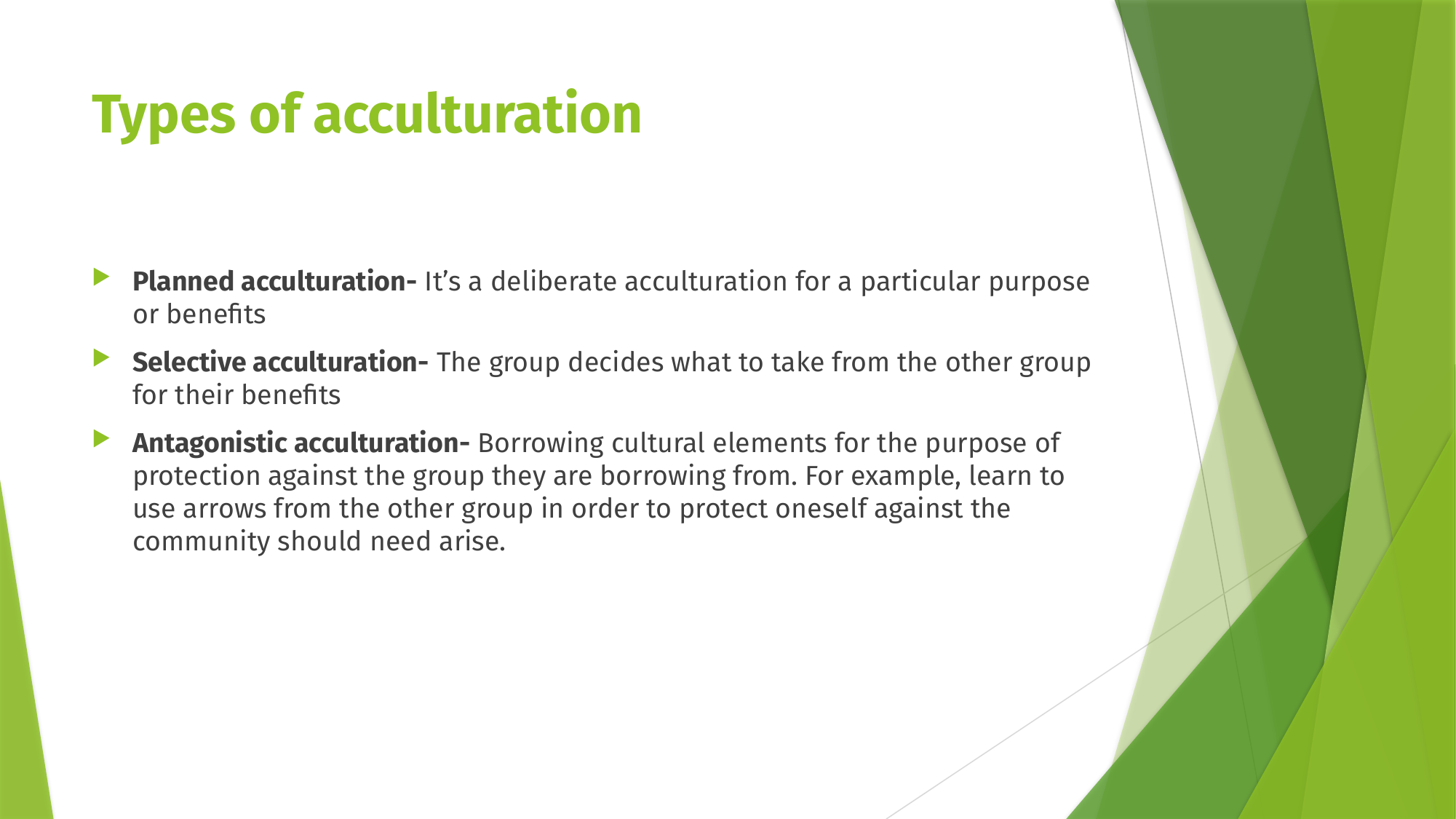

# Types of acculturation
Planned acculturation- It’s a deliberate acculturation for a particular purpose or benefits
Selective acculturation- The group decides what to take from the other group for their benefits
Antagonistic acculturation- Borrowing cultural elements for the purpose of protection against the group they are borrowing from. For example, learn to use arrows from the other group in order to protect oneself against the community should need arise.